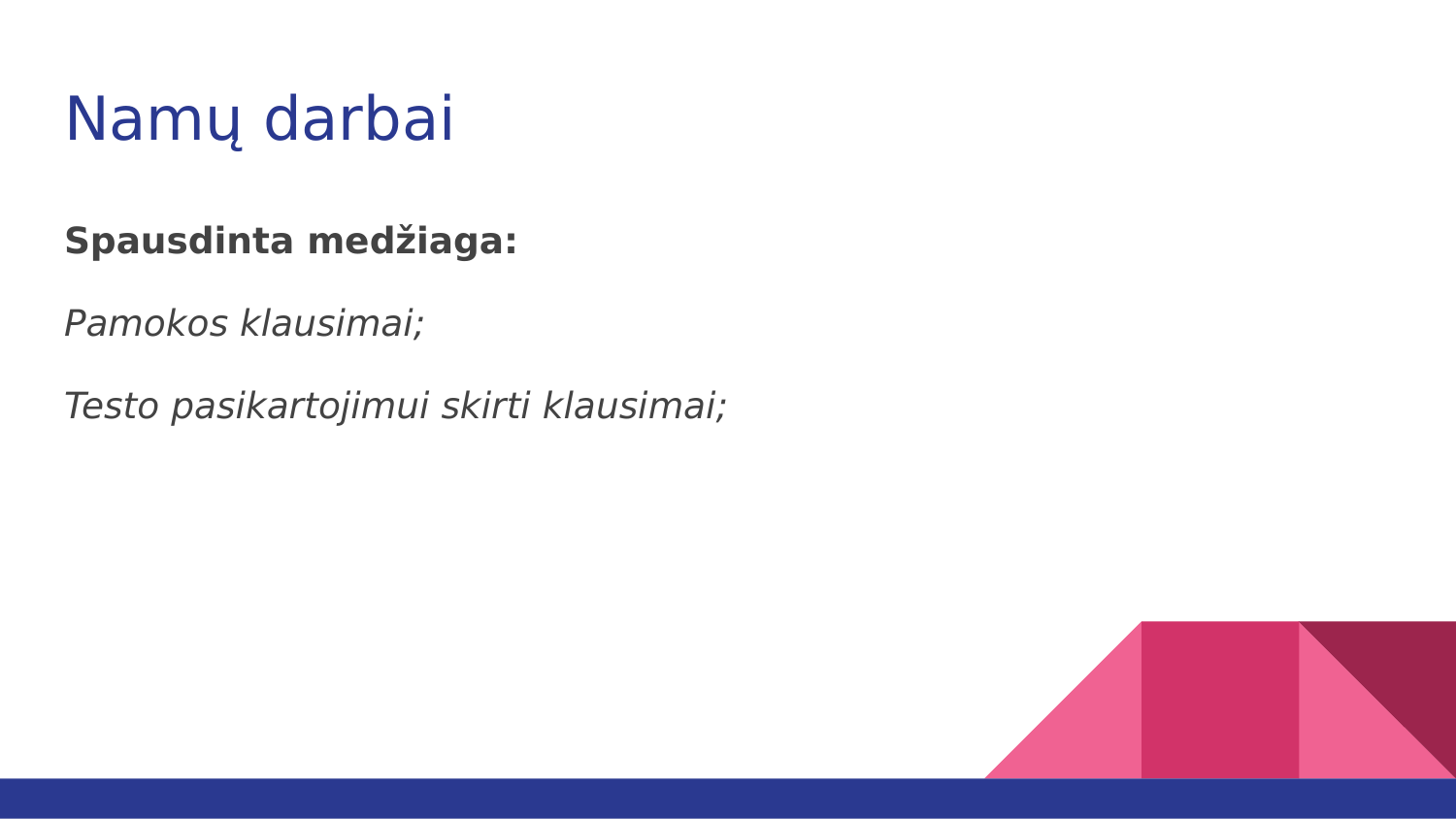

# Namų darbai
Spausdinta medžiaga:
Pamokos klausimai;
Testo pasikartojimui skirti klausimai;